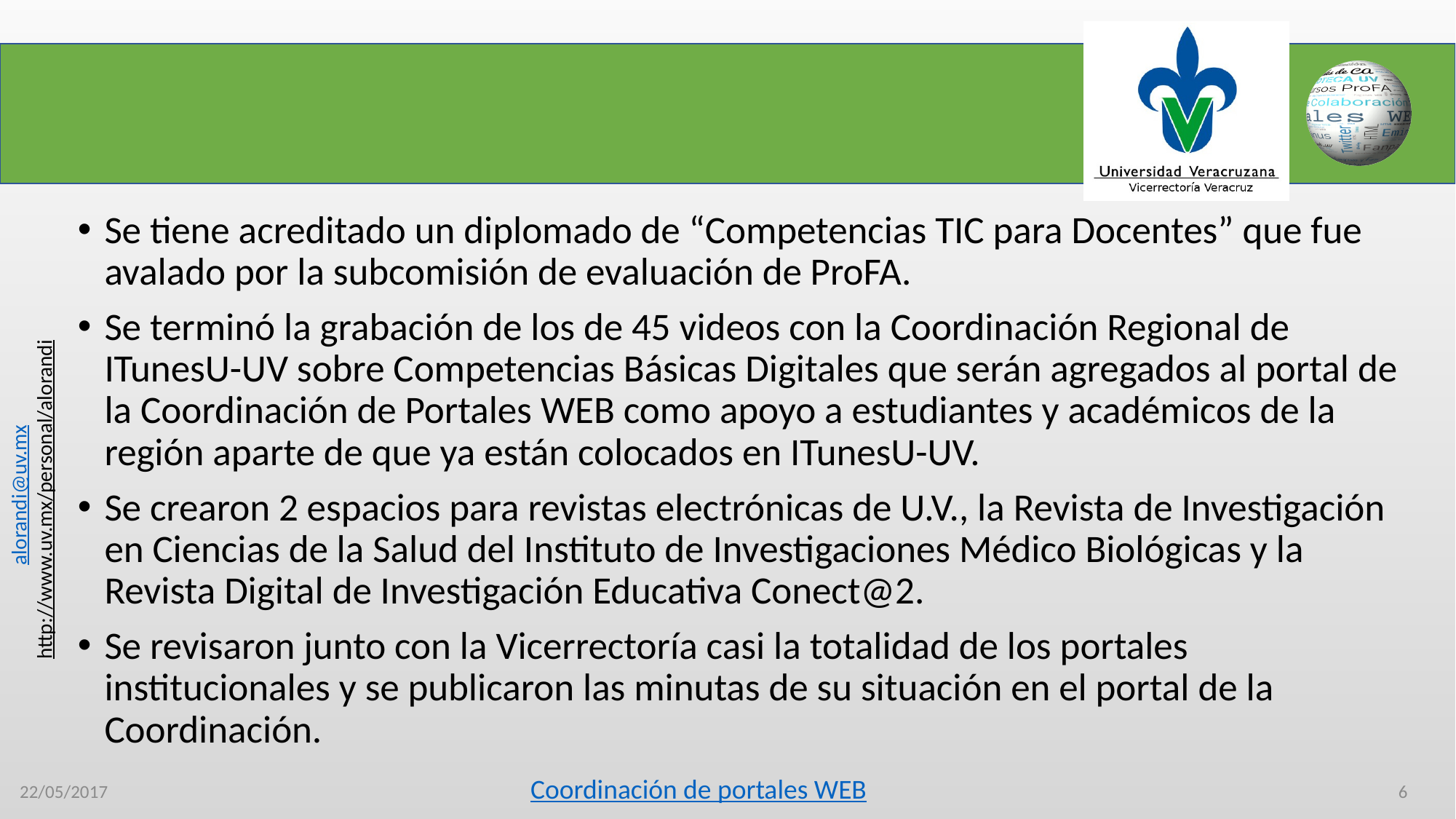

#
Se tiene acreditado un diplomado de “Competencias TIC para Docentes” que fue avalado por la subcomisión de evaluación de ProFA.
Se terminó la grabación de los de 45 videos con la Coordinación Regional de ITunesU-UV sobre Competencias Básicas Digitales que serán agregados al portal de la Coordinación de Portales WEB como apoyo a estudiantes y académicos de la región aparte de que ya están colocados en ITunesU-UV.
Se crearon 2 espacios para revistas electrónicas de U.V., la Revista de Investigación en Ciencias de la Salud del Instituto de Investigaciones Médico Biológicas y la Revista Digital de Investigación Educativa Conect@2.
Se revisaron junto con la Vicerrectoría casi la totalidad de los portales institucionales y se publicaron las minutas de su situación en el portal de la Coordinación.
22/05/2017
6